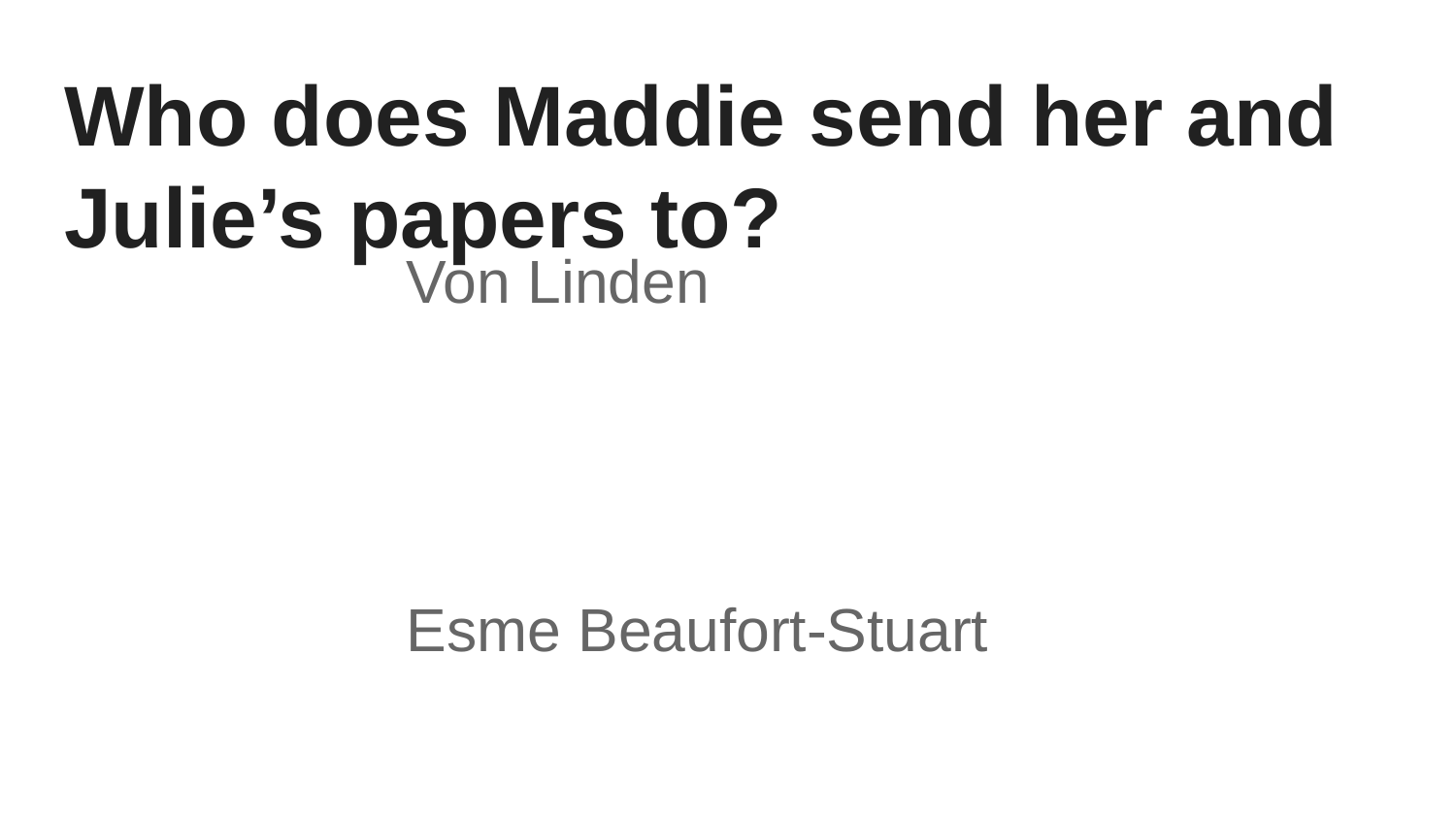

# Who does Maddie send her and Julie’s papers to?
Von Linden

Esme Beaufort-Stuart